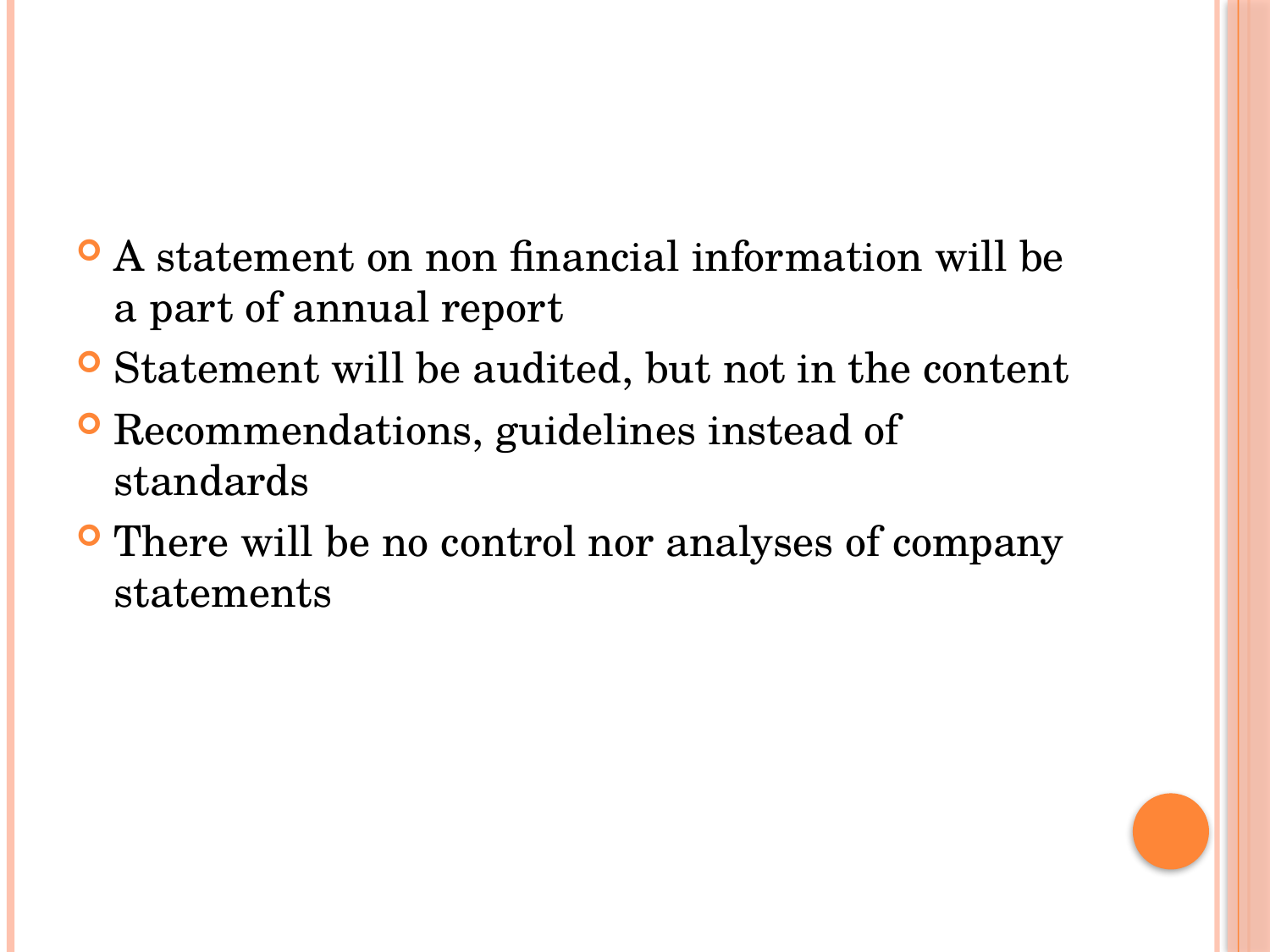

#
A statement on non financial information will be a part of annual report
Statement will be audited, but not in the content
Recommendations, guidelines instead of standards
There will be no control nor analyses of company statements